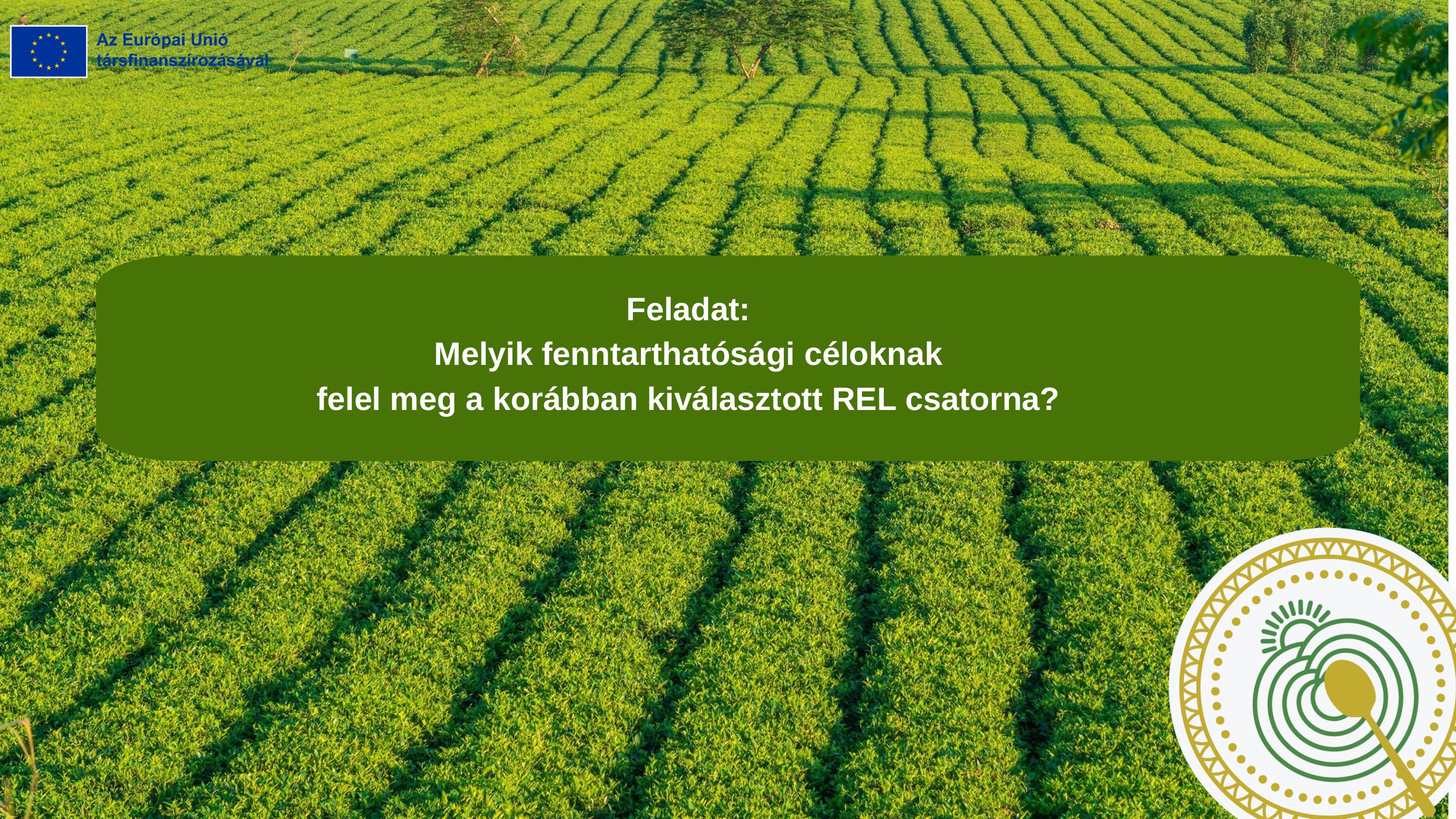

Feladat:
Melyik fenntarthatósági céloknak
felel meg a korábban kiválasztott REL csatorna?